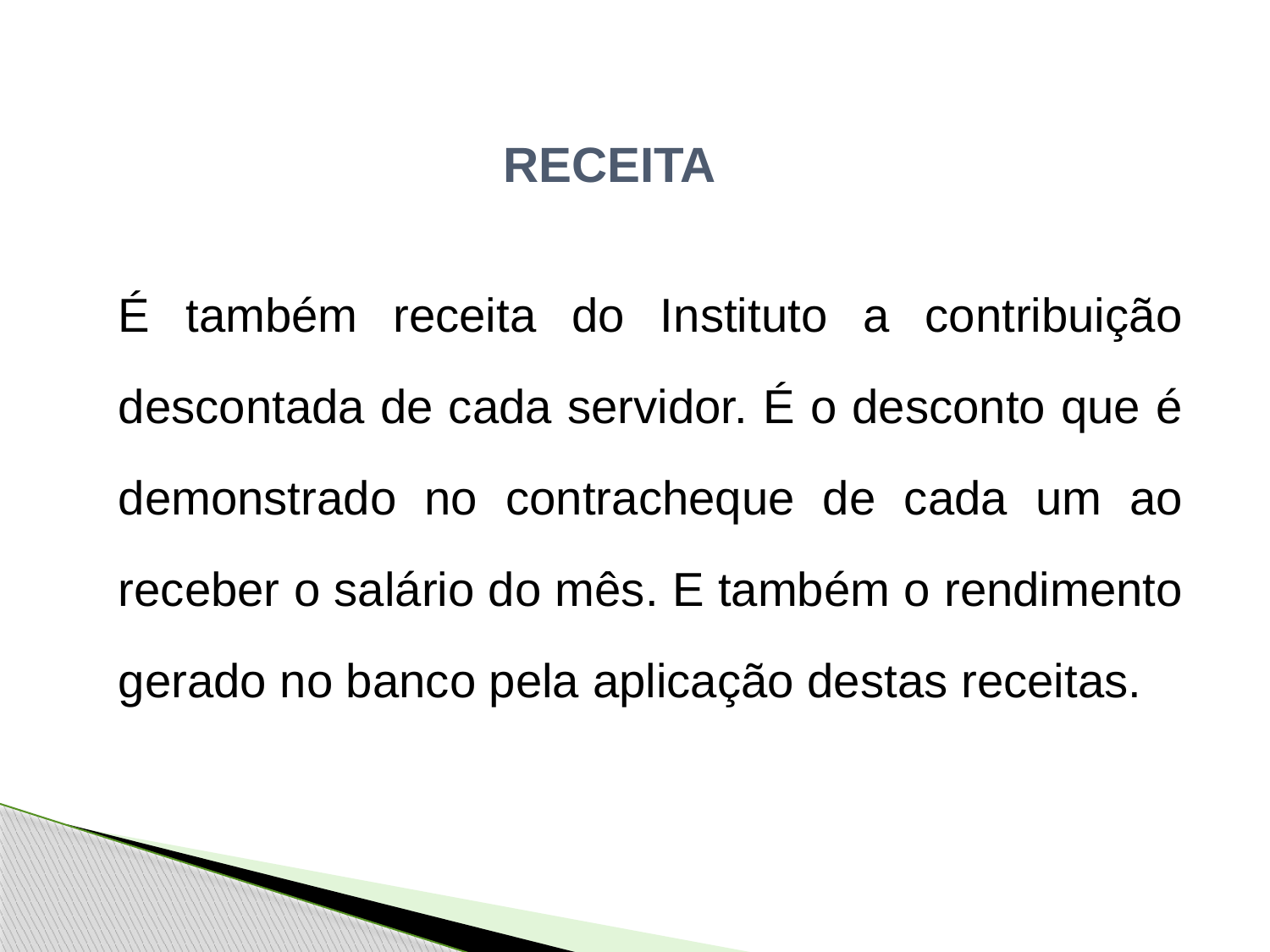

RECEITA

	É também receita do Instituto a contribuição descontada de cada servidor. É o desconto que é demonstrado no contracheque de cada um ao receber o salário do mês. E também o rendimento gerado no banco pela aplicação destas receitas.